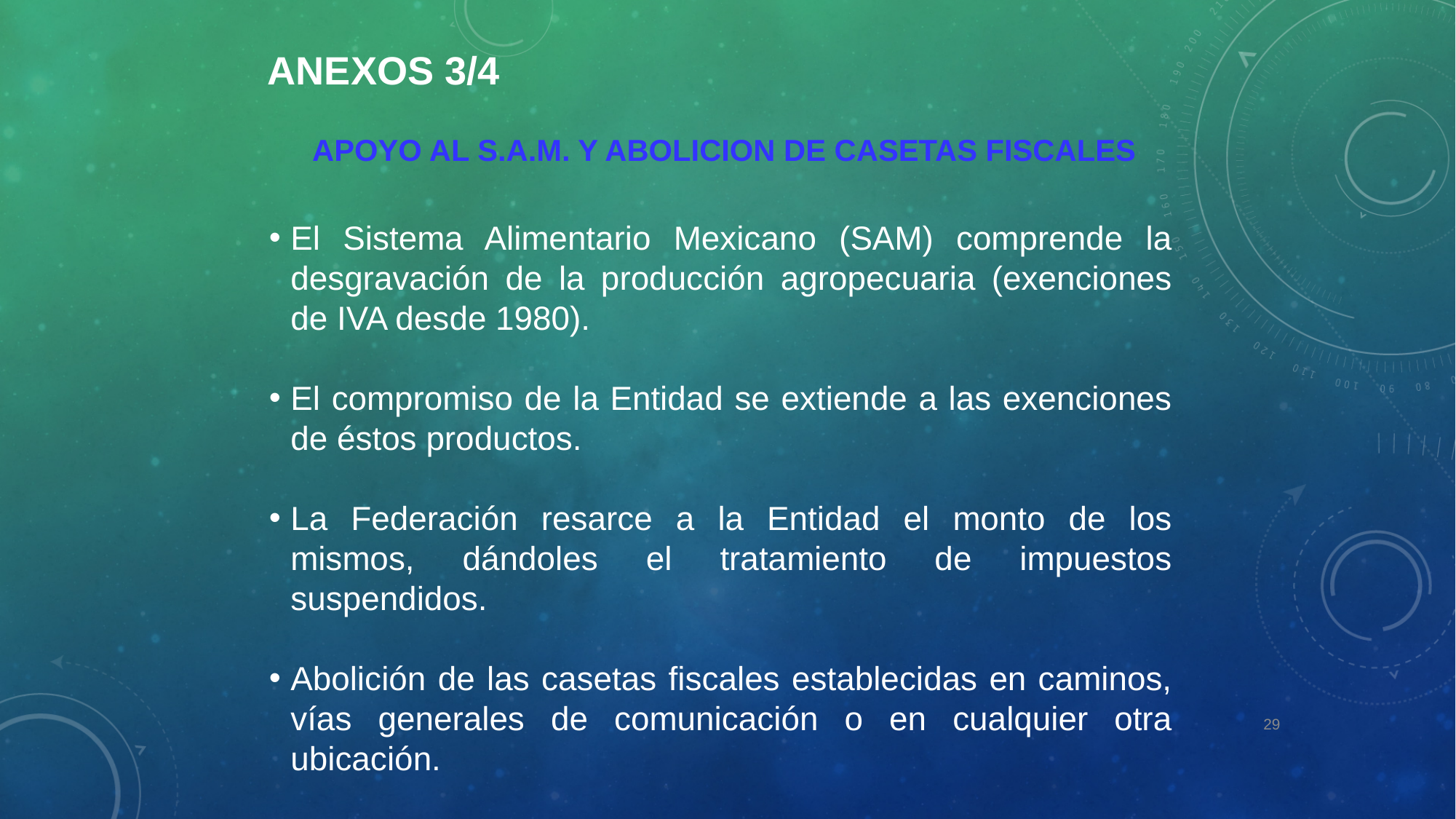

ANEXOS 3/4
APOYO AL S.A.M. Y ABOLICION DE CASETAS FISCALES
El Sistema Alimentario Mexicano (SAM) comprende la desgravación de la producción agropecuaria (exenciones de IVA desde 1980).

El compromiso de la Entidad se extiende a las exenciones de éstos productos.

La Federación resarce a la Entidad el monto de los mismos, dándoles el tratamiento de impuestos suspendidos.

Abolición de las casetas fiscales establecidas en caminos, vías generales de comunicación o en cualquier otra ubicación.
29